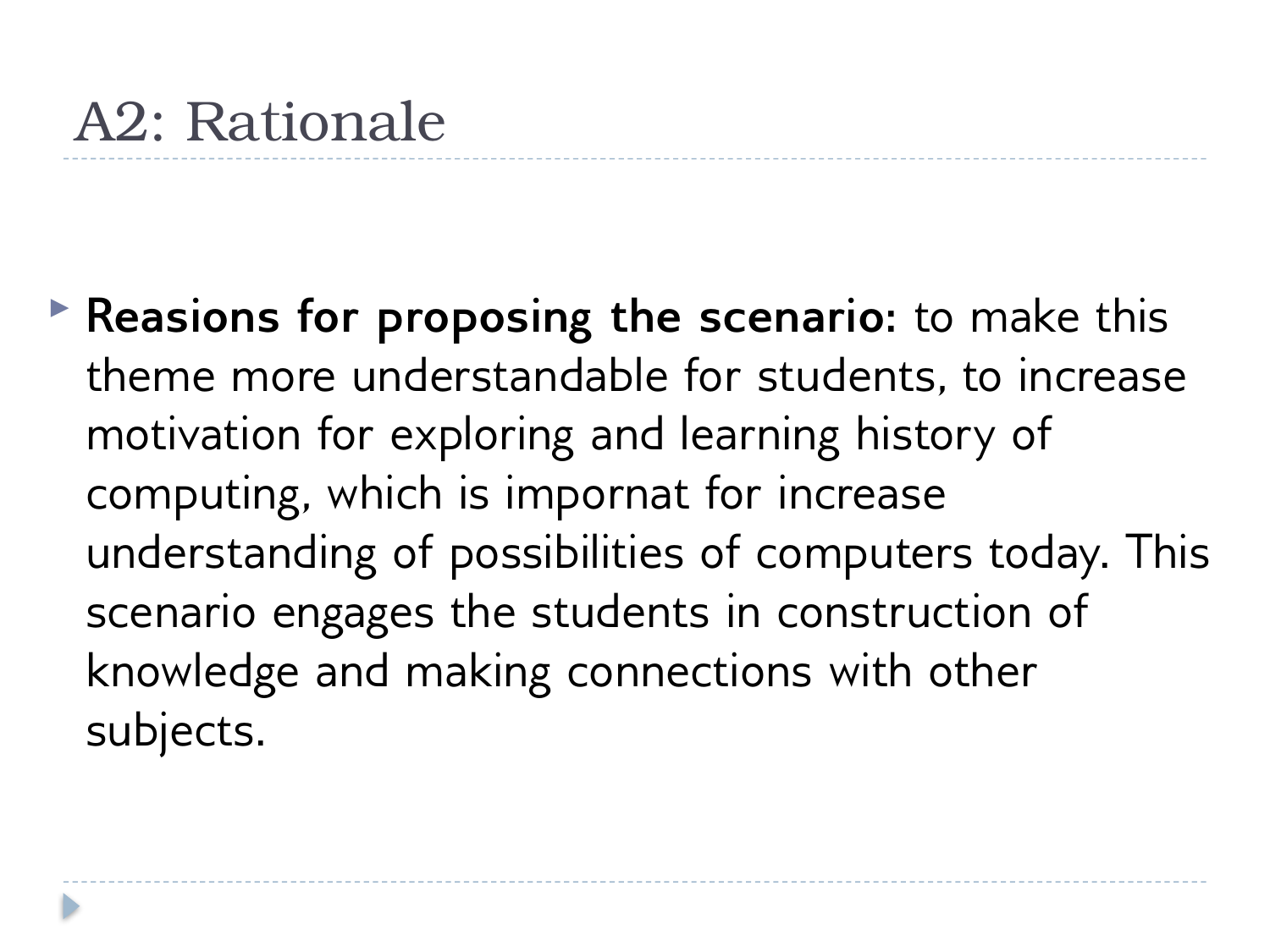

# A2: Rationale
Reasions for proposing the scenario: to make this theme more understandable for students, to increase motivation for exploring and learning history of computing, which is impornat for increase understanding of possibilities of computers today. This scenario engages the students in construction of knowledge and making connections with other subjects.